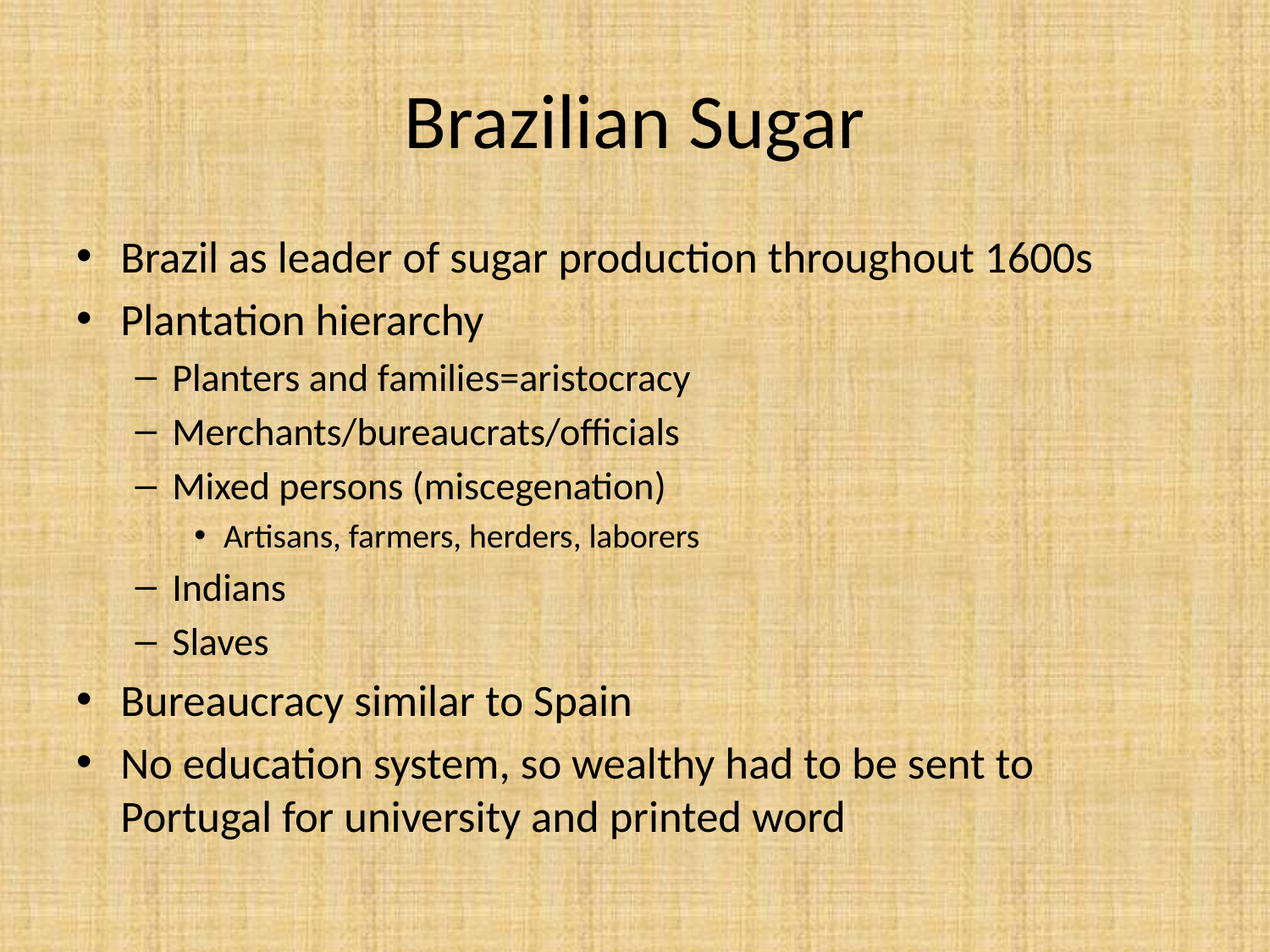

# Brazilian Sugar
Brazil as leader of sugar production throughout 1600s
Plantation hierarchy
Planters and families=aristocracy
Merchants/bureaucrats/officials
Mixed persons (miscegenation)
Artisans, farmers, herders, laborers
Indians
Slaves
Bureaucracy similar to Spain
No education system, so wealthy had to be sent to Portugal for university and printed word